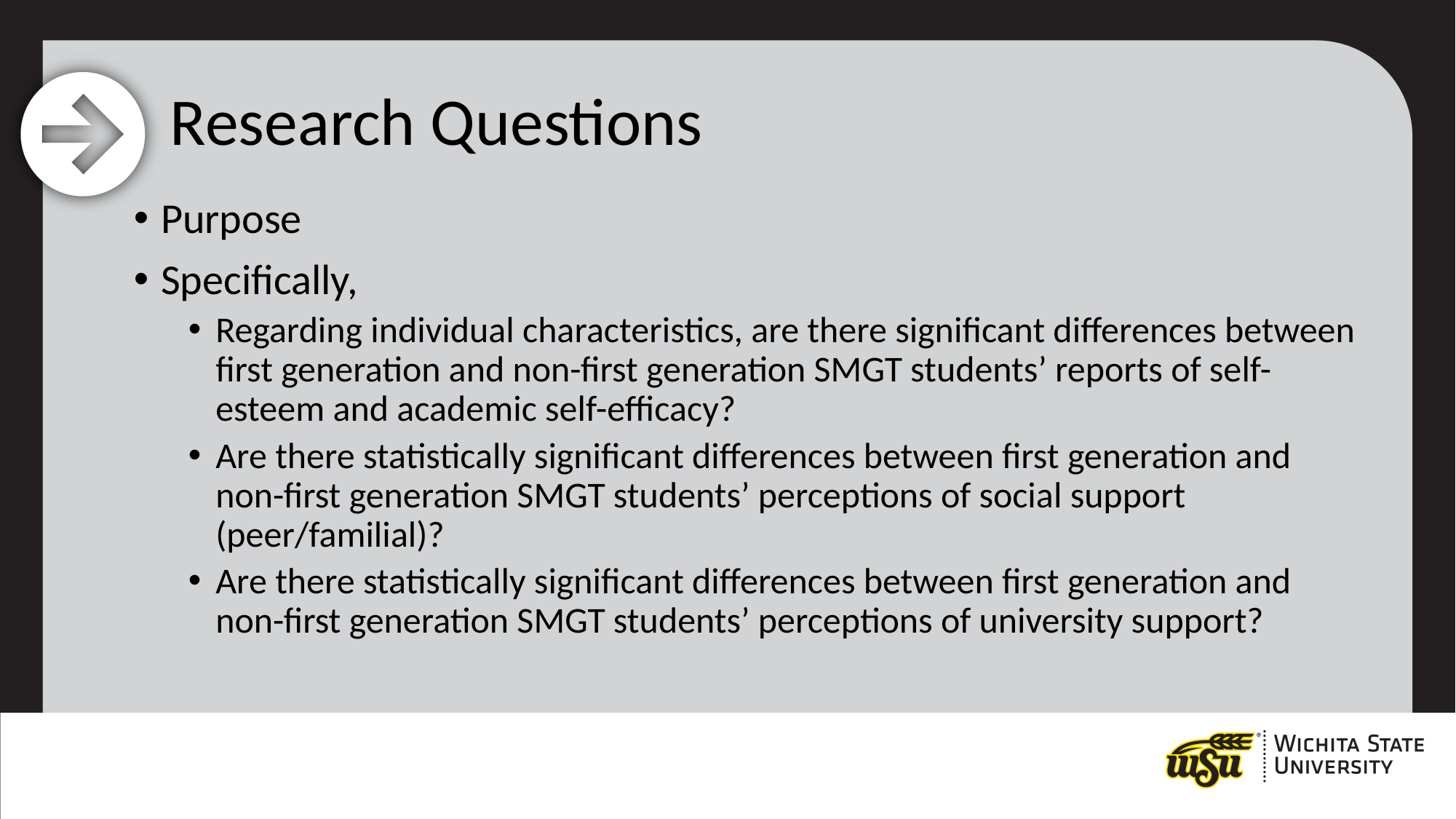

# Research Questions
Purpose
Specifically,
Regarding individual characteristics, are there significant differences between first generation and non-first generation SMGT students’ reports of self-esteem and academic self-efficacy?
Are there statistically significant differences between first generation and non-first generation SMGT students’ perceptions of social support (peer/familial)?
Are there statistically significant differences between first generation and non-first generation SMGT students’ perceptions of university support?